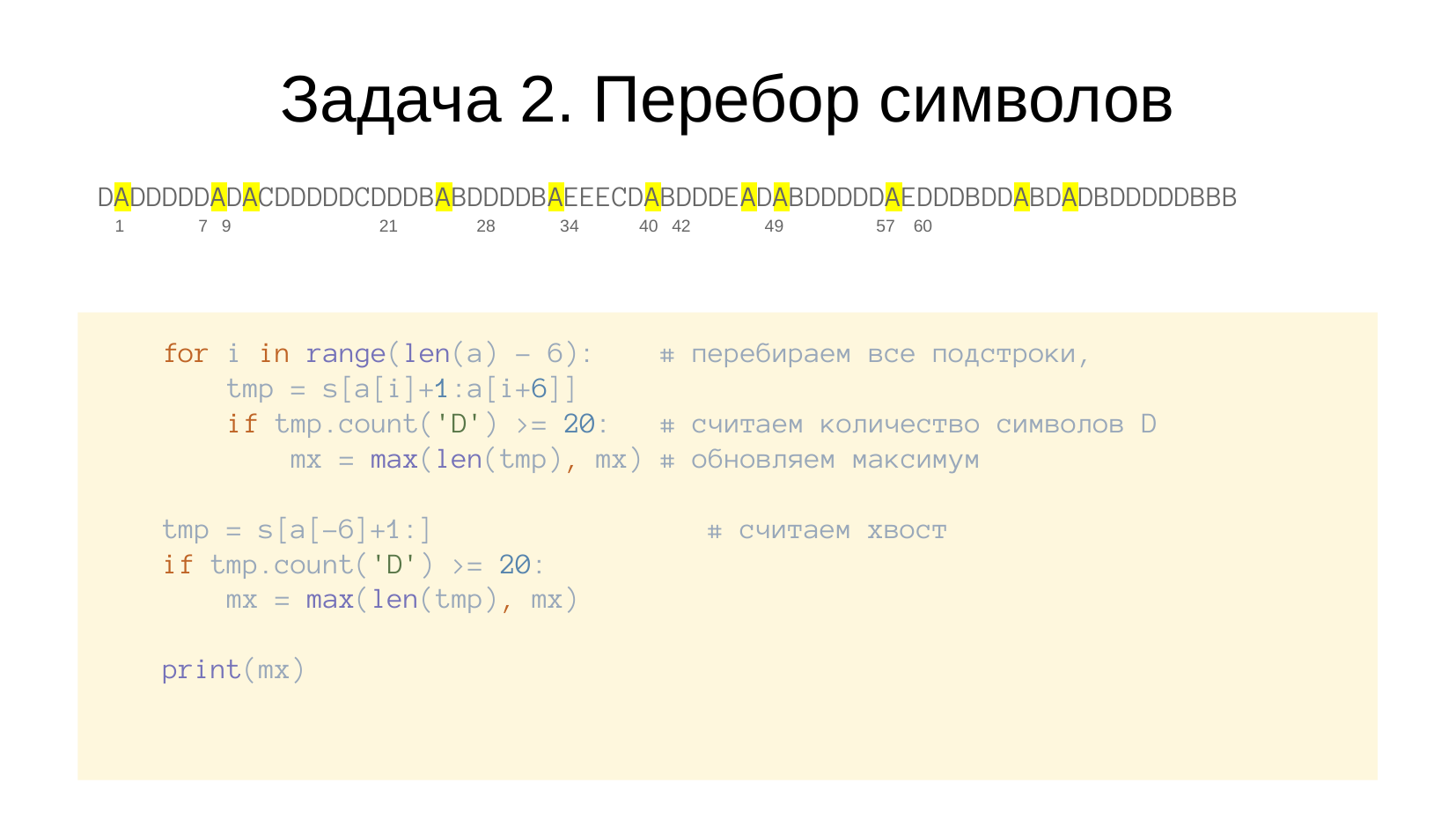

# Задача 2. Перебор символов
DADDDDDADACDDDDDCDDDBABDDDDBAEEECDABDDDEADABDDDDDAEDDDBDDABDADBDDDDDBBB
  1                7   9                                21                 28              34             40   42                49                    57    60
    for i in range(len(a) - 6):    # перебираем все подстроки,
        tmp = s[a[i]+1:a[i+6]]
        if tmp.count('D') >= 20:   # считаем количество символов D
            mx = max(len(tmp), mx) # обновляем максимум

    tmp = s[a[-6]+1:]                 # считаем хвост
    if tmp.count('D') >= 20:
        mx = max(len(tmp), mx)

    print(mx)